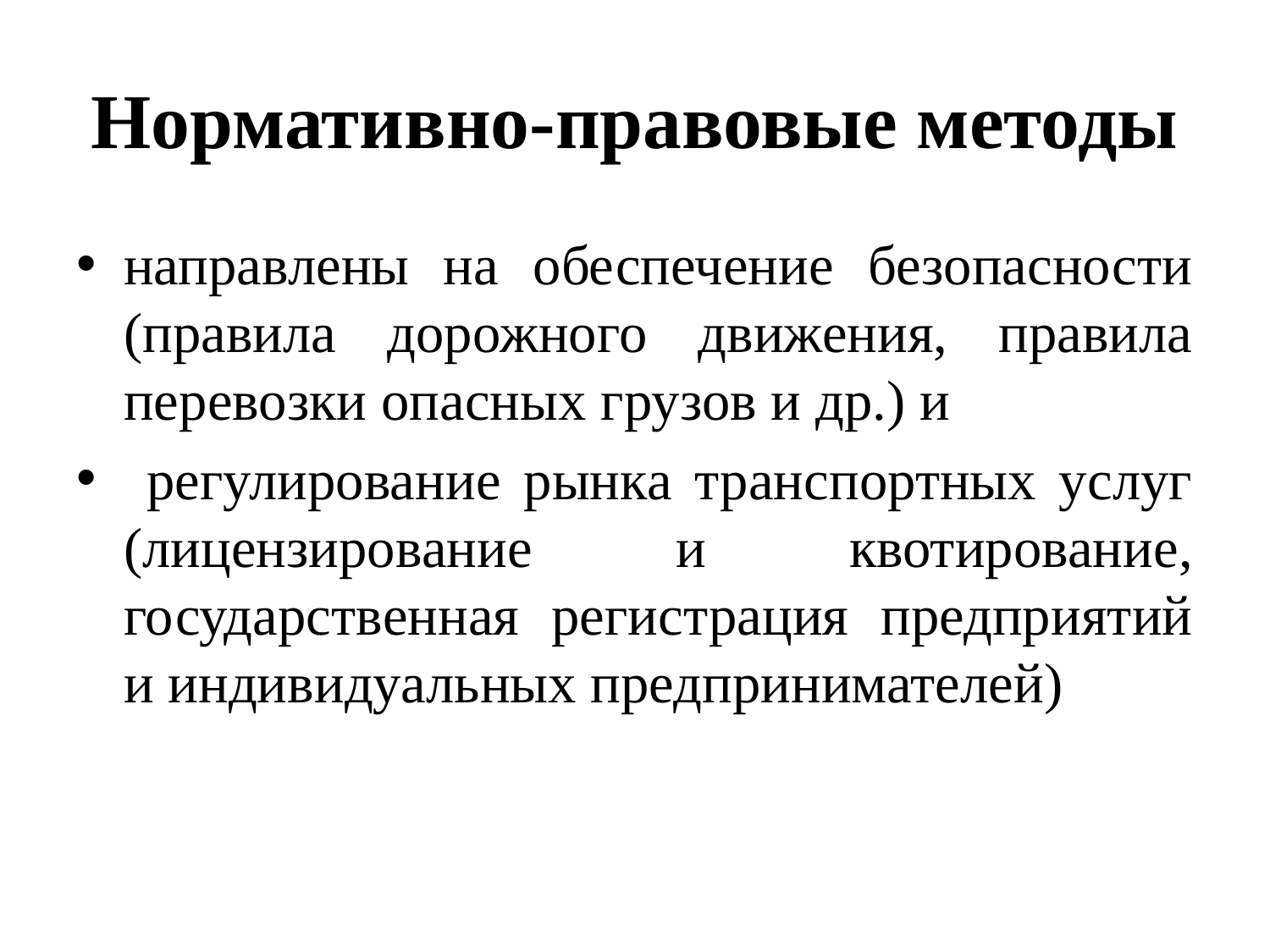

# Нормативно-правовые методы
направлены на обеспечение безопасности (правила дорожного движения, правила перевозки опасных грузов и др.) и
 регулирование рынка транспортных услуг (лицензирование и квотирование, государственная регистрация предприятий и индивидуальных предпринимателей)